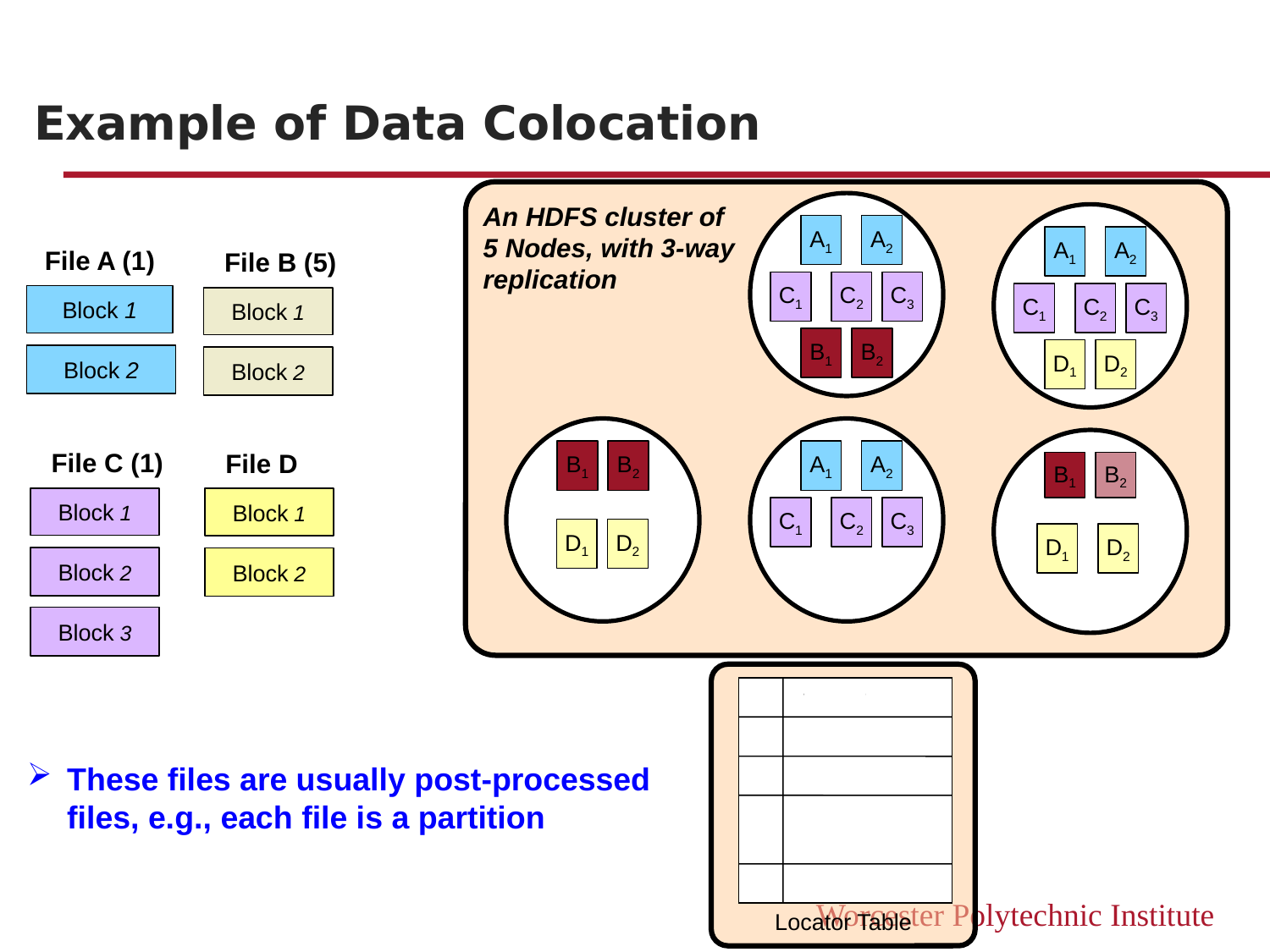

# Example of Data Colocation

An HDFS cluster of 5 Nodes, with 3-way replication

A1
A2
A1
A2
A1
A2
File A (1)
Block 1
Block 2
File B (5)
Block 1
Block 2
C1
C2
C3
C1
C2
C3
C1
C2
C3
B1
B2
B1
B2
B1
B2
D1
D2
D1
D2
D1
D2

File C (1)
Block 1
Block 2
Block 3
File D
Block 1
Block 2

Locator Table

1

file A, file C

5
file B

These files are usually post-processed files, e.g., each file is a partition
8
CoHadoop System